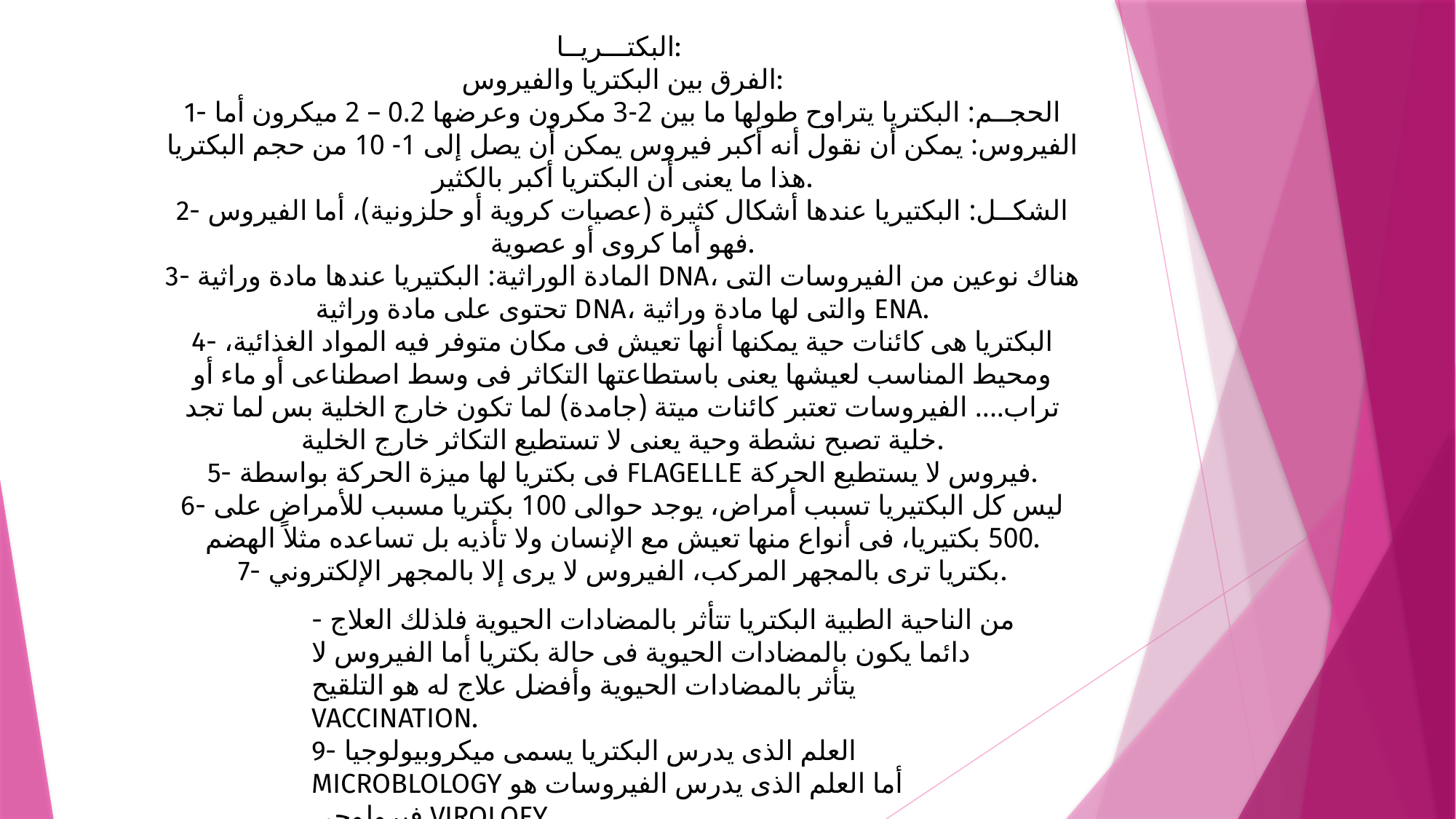

البكتـــريــا:
الفرق بين البكتريا والفيروس:
1- الحجــم: البكتريا يتراوح طولها ما بين 2-3 مكرون وعرضها 0.2 – 2 ميكرون أما الفيروس: يمكن أن نقول أنه أكبر فيروس يمكن أن يصل إلى 1- 10 من حجم البكتريا هذا ما يعنى أن البكتريا أكبر بالكثير.
2- الشكــل: البكتيريا عندها أشكال كثيرة (عصيات كروية أو حلزونية)، أما الفيروس فهو أما كروى أو عصوية.
3- المادة الوراثية: البكتيريا عندها مادة وراثية DNA، هناك نوعين من الفيروسات التى تحتوى على مادة وراثية DNA، والتى لها مادة وراثية ENA.
4- البكتريا هى كائنات حية يمكنها أنها تعيش فى مكان متوفر فيه المواد الغذائية، ومحيط المناسب لعيشها يعنى باستطاعتها التكاثر فى وسط اصطناعى أو ماء أو تراب.... الفيروسات تعتبر كائنات ميتة (جامدة) لما تكون خارج الخلية بس لما تجد خلية تصبح نشطة وحية يعنى لا تستطيع التكاثر خارج الخلية.
5- فى بكتريا لها ميزة الحركة بواسطة FLAGELLE فيروس لا يستطيع الحركة.
6- ليس كل البكتيريا تسبب أمراض، يوجد حوالى 100 بكتريا مسبب للأمراض على 500 بكتيريا، فى أنواع منها تعيش مع الإنسان ولا تأذيه بل تساعده مثلاً الهضم.
7- بكتريا ترى بالمجهر المركب، الفيروس لا يرى إلا بالمجهر الإلكتروني.
- من الناحية الطبية البكتريا تتأثر بالمضادات الحيوية فلذلك العلاج دائما يكون بالمضادات الحيوية فى حالة بكتريا أما الفيروس لا يتأثر بالمضادات الحيوية وأفضل علاج له هو التلقيح VACCINATION.
9- العلم الذى يدرس البكتريا يسمى ميكروبيولوجيا MICROBLOLOGY أما العلم الذى يدرس الفيروسات هو فيرولوجى VIROLOFY.